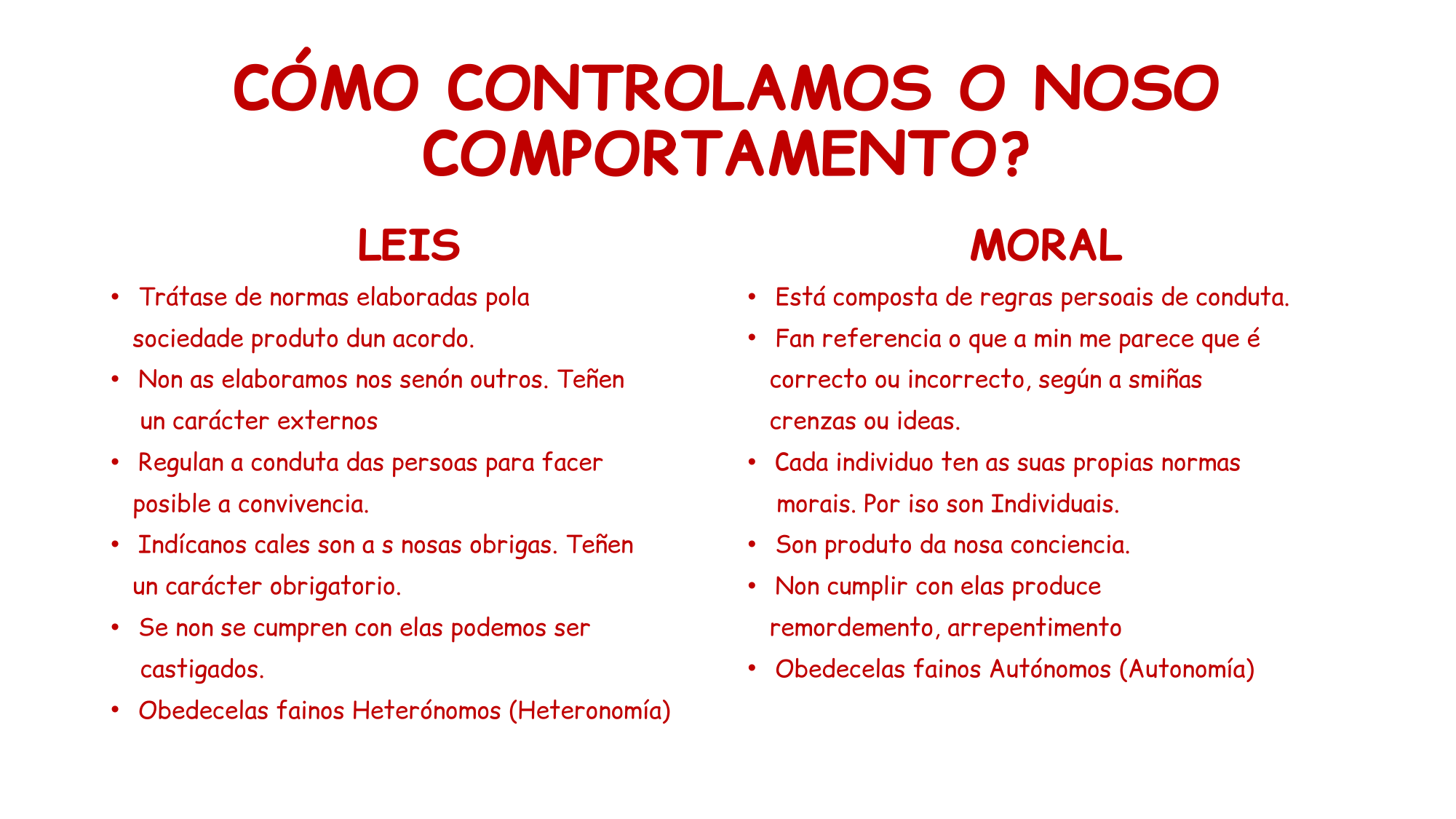

# CÓMO CONTROLAMOS O NOSO COMPORTAMENTO?
LEIS
Trátase de normas elaboradas pola
   sociedade produto dun acordo.
Non as elaboramos nos senón outros. Teñen
    un carácter externos
Regulan a conduta das persoas para facer
   posible a convivencia.
Indícanos cales son a s nosas obrigas. Teñen
   un carácter obrigatorio.
Se non se cumpren con elas podemos ser
    castigados.
Obedecelas fainos Heterónomos (Heteronomía)

MORAL
Está composta de regras persoais de conduta.
Fan referencia o que a min me parece que é
   correcto ou incorrecto, según a smiñas
   crenzas ou ideas.
Cada individuo ten as suas propias normas
    morais. Por iso son Individuais.
Son produto da nosa conciencia.
Non cumplir con elas produce
   remordemento, arrepentimento
Obedecelas fainos Autónomos (Autonomía)